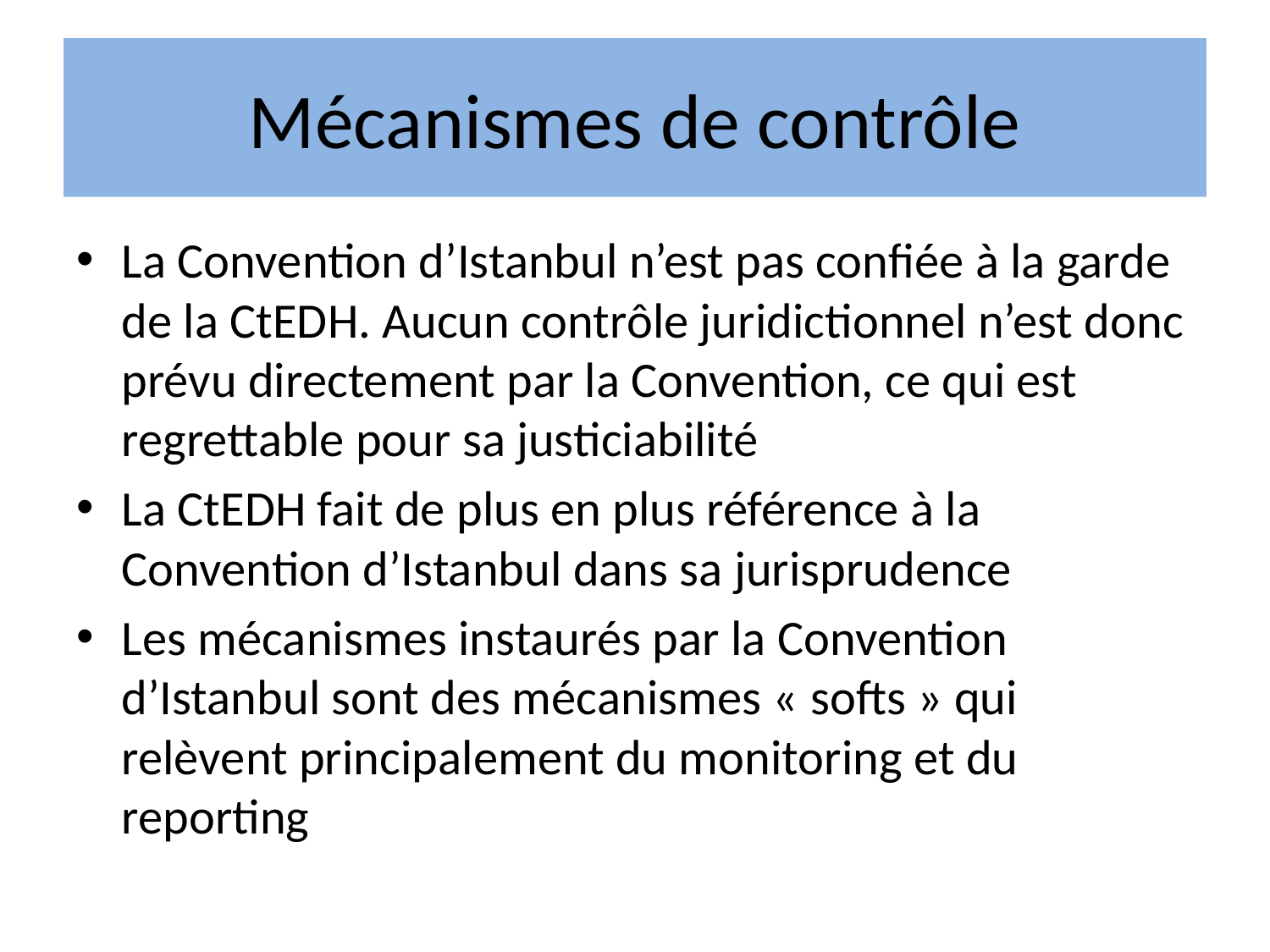

# Mécanismes de contrôle
La Convention d’Istanbul n’est pas confiée à la garde de la CtEDH. Aucun contrôle juridictionnel n’est donc prévu directement par la Convention, ce qui est regrettable pour sa justiciabilité
La CtEDH fait de plus en plus référence à la Convention d’Istanbul dans sa jurisprudence
Les mécanismes instaurés par la Convention d’Istanbul sont des mécanismes « softs » qui relèvent principalement du monitoring et du reporting